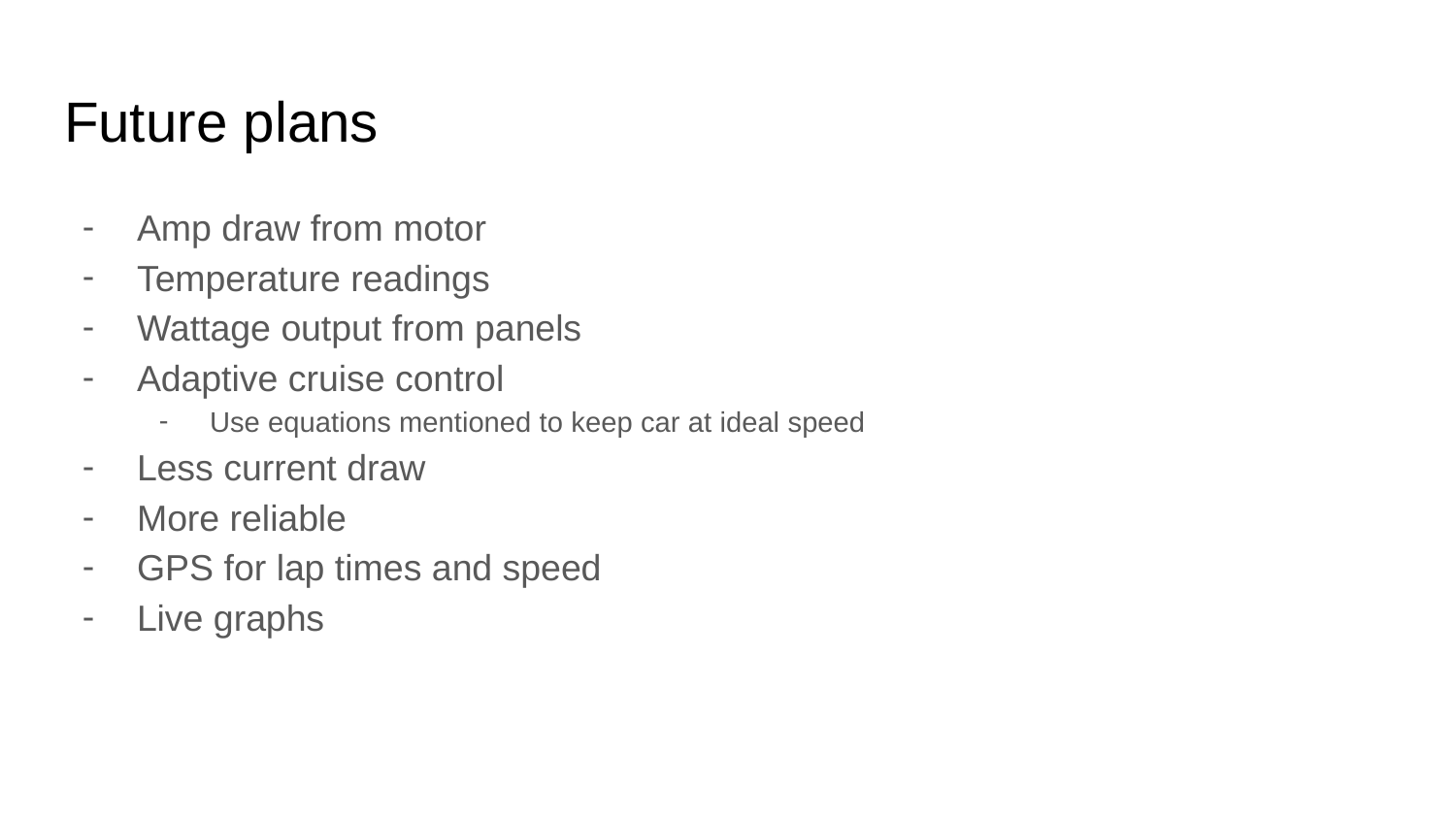

# Future plans
Amp draw from motor
Temperature readings
Wattage output from panels
Adaptive cruise control
Use equations mentioned to keep car at ideal speed
Less current draw
More reliable
GPS for lap times and speed
Live graphs